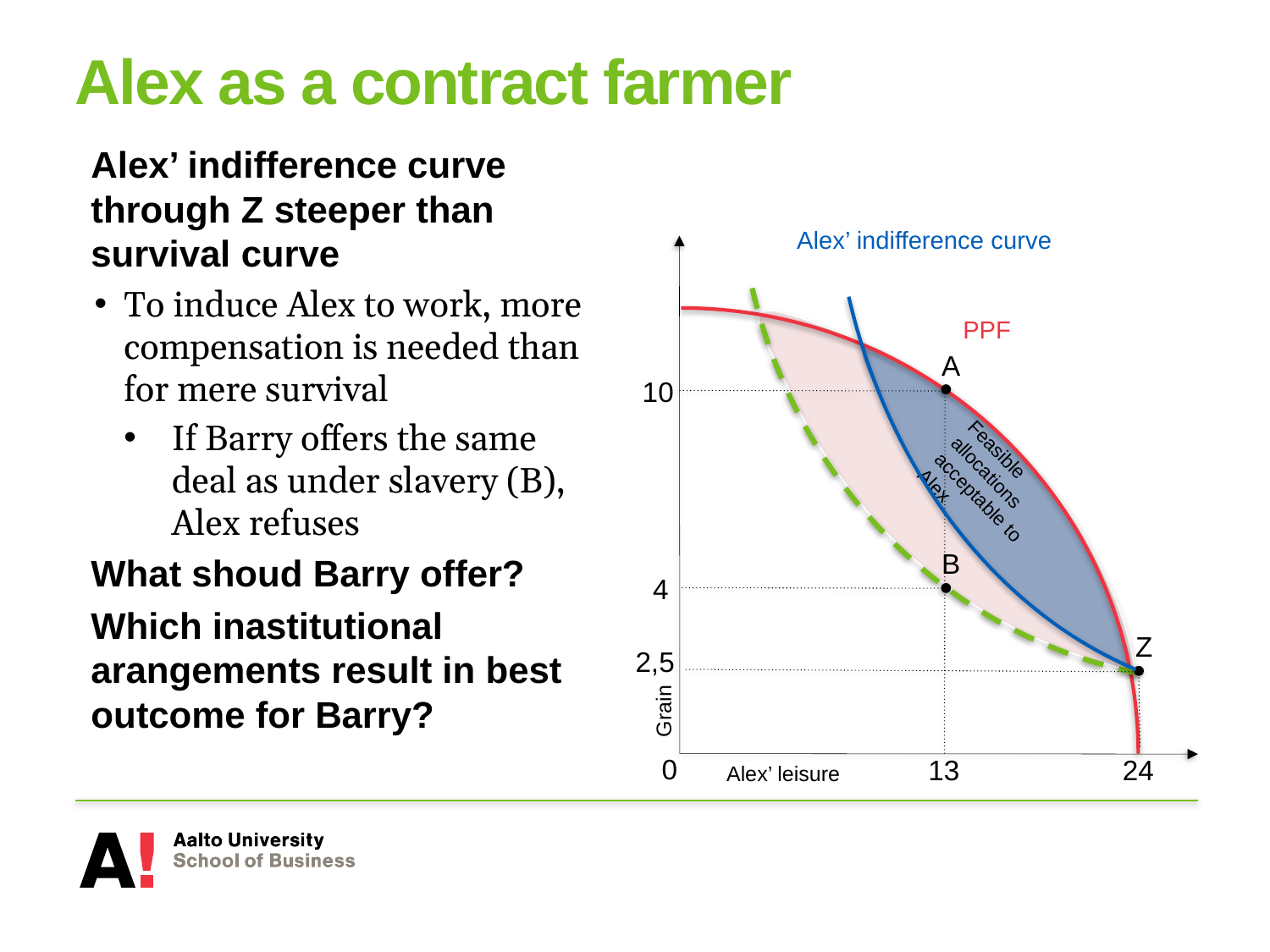

# Alex as a contract farmer
Alex’ indifference curve through Z steeper than survival curve
To induce Alex to work, more compensation is needed than for mere survival
If Barry offers the same deal as under slavery (B), Alex refuses
What shoud Barry offer?
Which inastitutional arangements result in best outcome for Barry?
Alex’ indifference curve

PPF

A

10

Feasible allocations acceptable to Alex
B
4

Z
2,5

Grain
0
13
24
Alex’ leisure